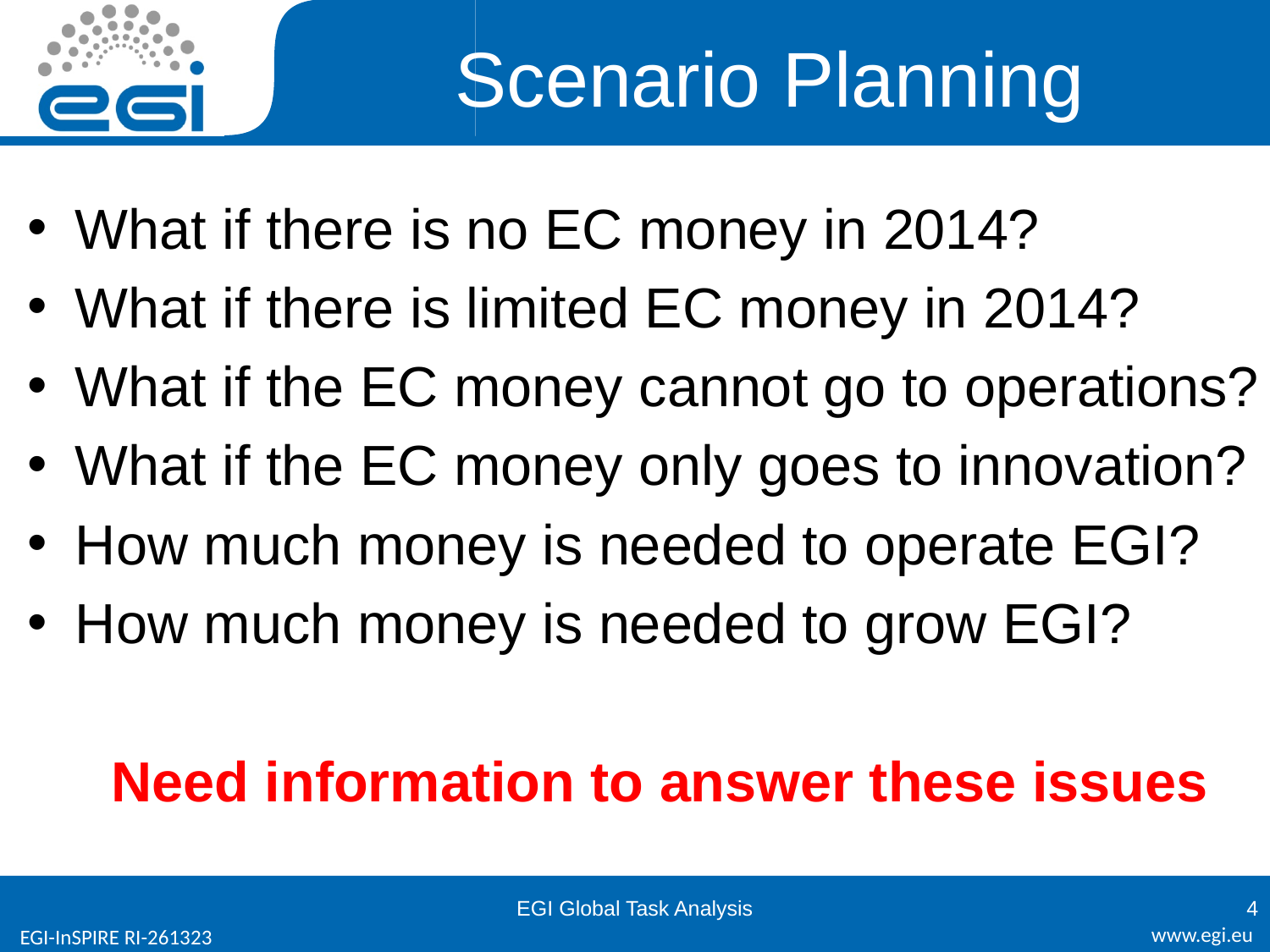

# Scenario Planning
What if there is no EC money in 2014?
What if there is limited EC money in 2014?
What if the EC money cannot go to operations?
What if the EC money only goes to innovation?
How much money is needed to operate EGI?
How much money is needed to grow EGI?

Need information to answer these issues

EGI Global Task Analysis
4